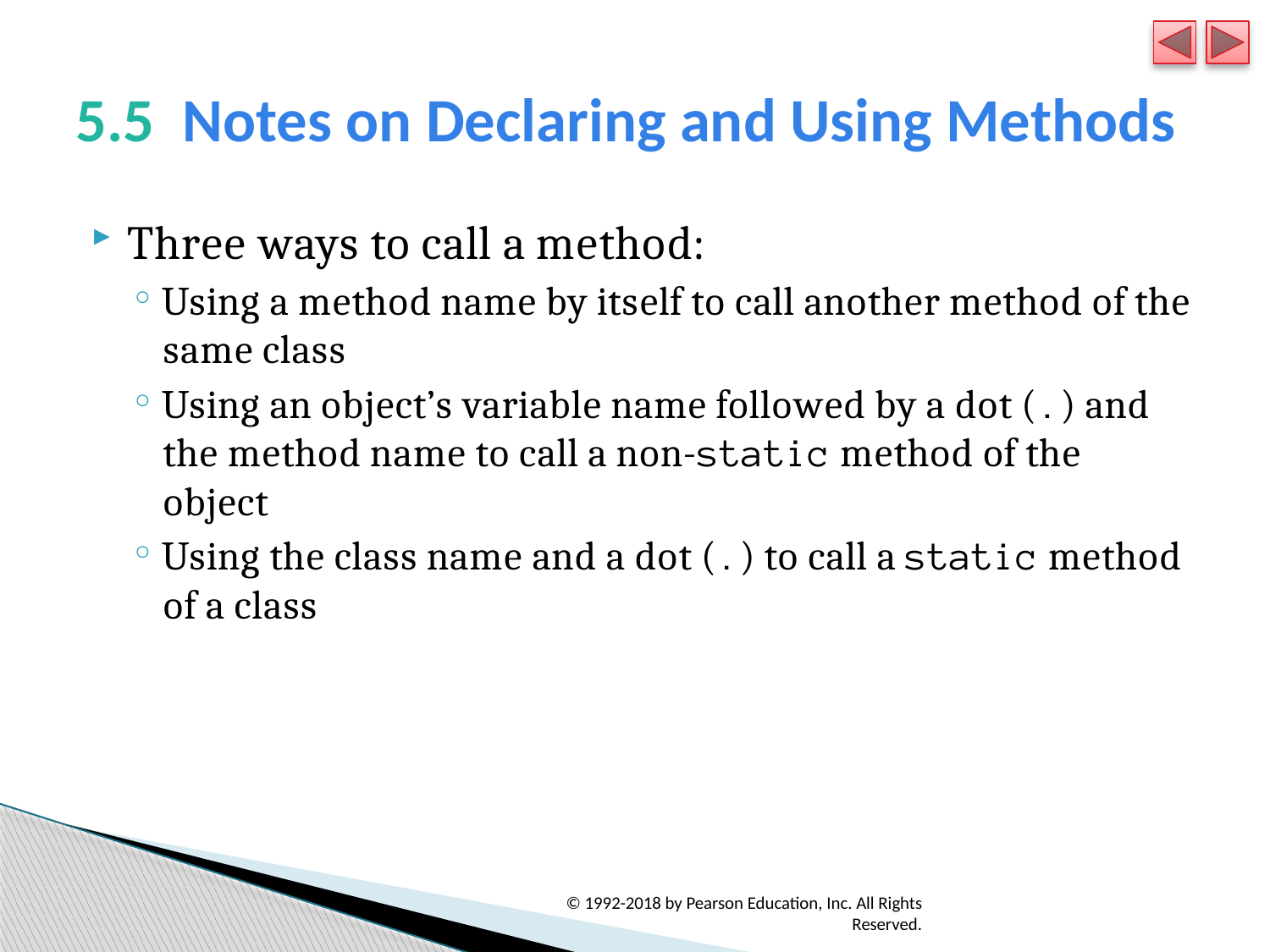

# 5.5  Notes on Declaring and Using Methods
Three ways to call a method:
Using a method name by itself to call another method of the same class
Using an object’s variable name followed by a dot (.) and the method name to call a non-static method of the object
Using the class name and a dot (.) to call a static method of a class
© 1992-2018 by Pearson Education, Inc. All Rights Reserved.